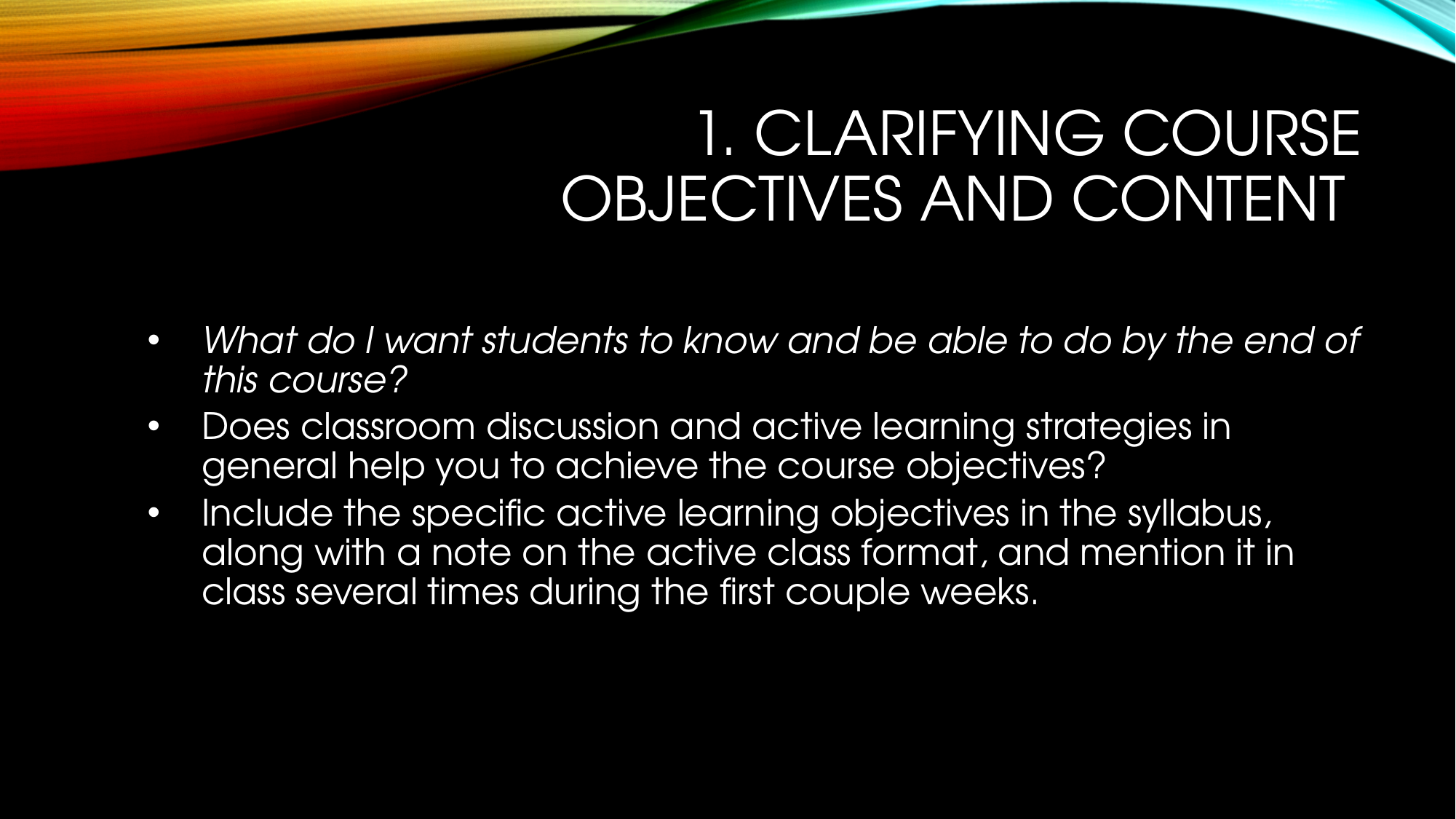

# 1. Clarifying course objectives and content
What do I want students to know and be able to do by the end of this course?
Does classroom discussion and active learning strategies in general help you to achieve the course objectives?
Include the specific active learning objectives in the syllabus, along with a note on the active class format, and mention it in class several times during the first couple weeks.